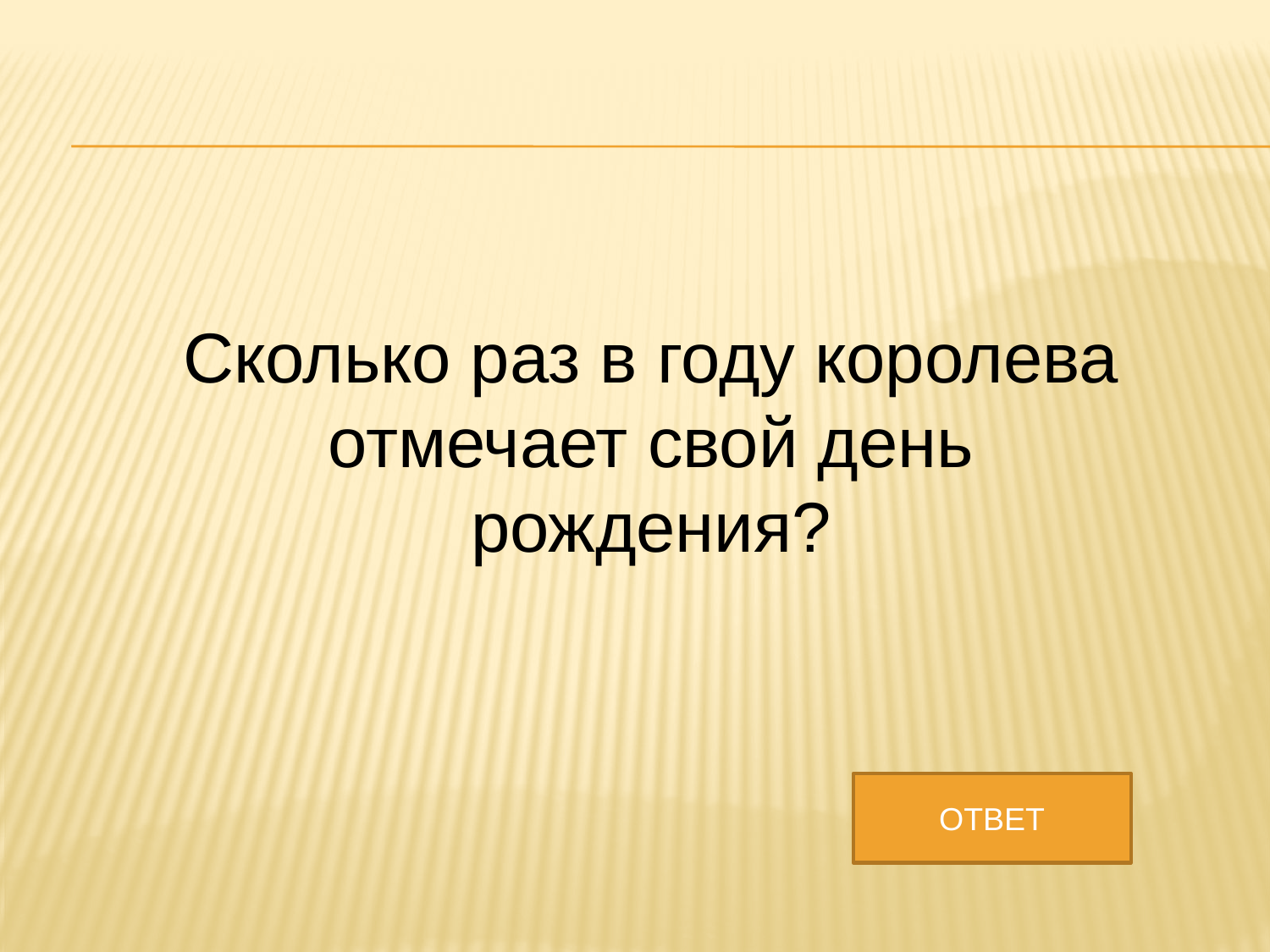

Сколько раз в году королева отмечает свой день рождения?
ОТВЕТ